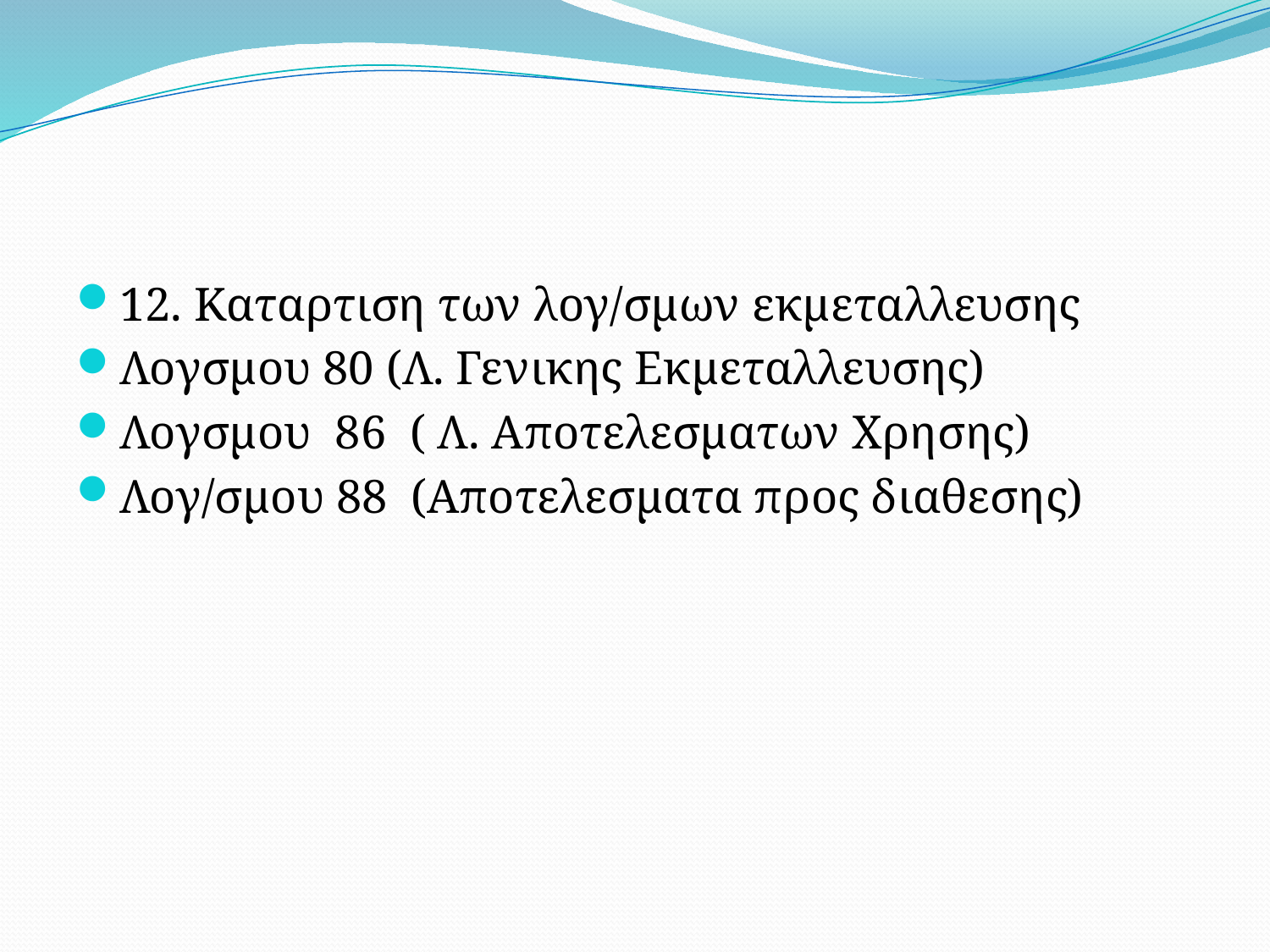

#
12. Καταρτιση των λογ/σμων εκμεταλλευσης
Λογσμου 80 (Λ. Γενικης Εκμεταλλευσης)
Λογσμου  86  ( Λ. Αποτελεσματων Χρησης)
Λογ/σμου 88  (Αποτελεσματα προς διαθεσης)